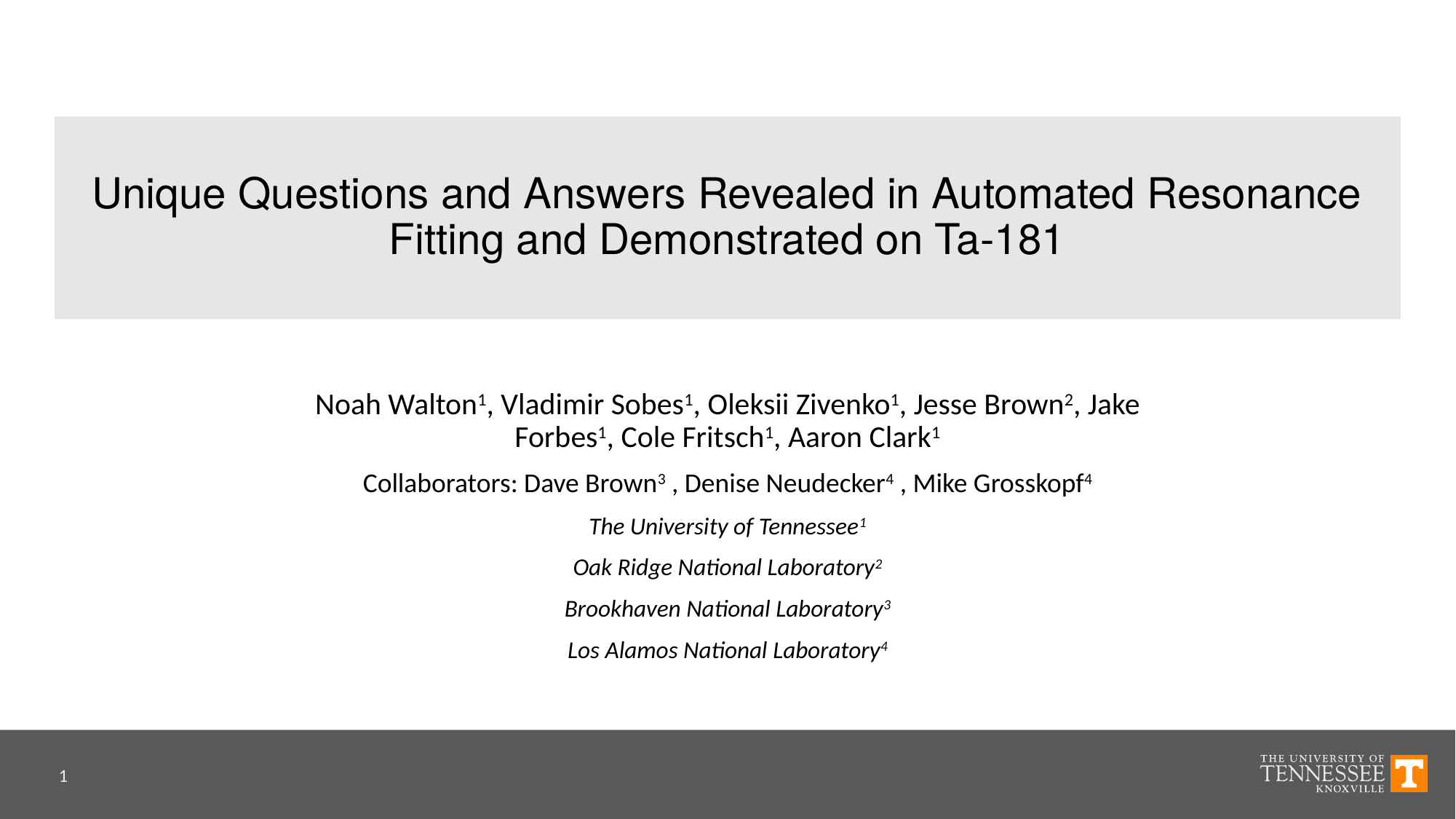

# Unique Questions and Answers Revealed in Automated Resonance Fitting and Demonstrated on Ta-181
Noah Walton1, Vladimir Sobes1, Oleksii Zivenko1, Jesse Brown2, Jake Forbes1, Cole Fritsch1, Aaron Clark1
Collaborators: Dave Brown3 , Denise Neudecker4 , Mike Grosskopf4
The University of Tennessee1
Oak Ridge National Laboratory2
Brookhaven National Laboratory3
Los Alamos National Laboratory4

1